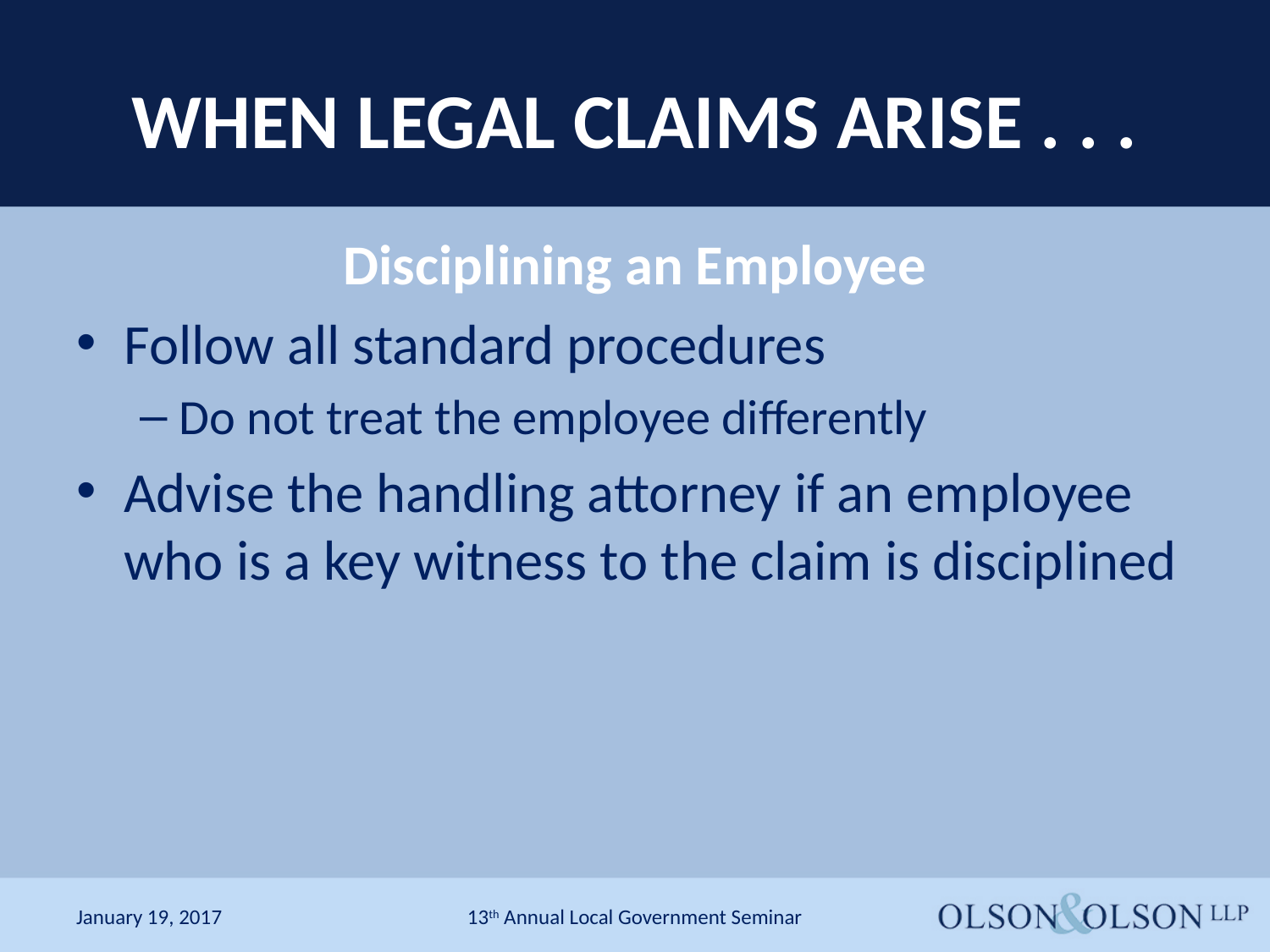

# WHEN LEGAL CLAIMS ARISE . . .
Disciplining an Employee
Follow all standard procedures
Do not treat the employee differently
Advise the handling attorney if an employee who is a key witness to the claim is disciplined

January 19, 2017
13th Annual Local Government Seminar